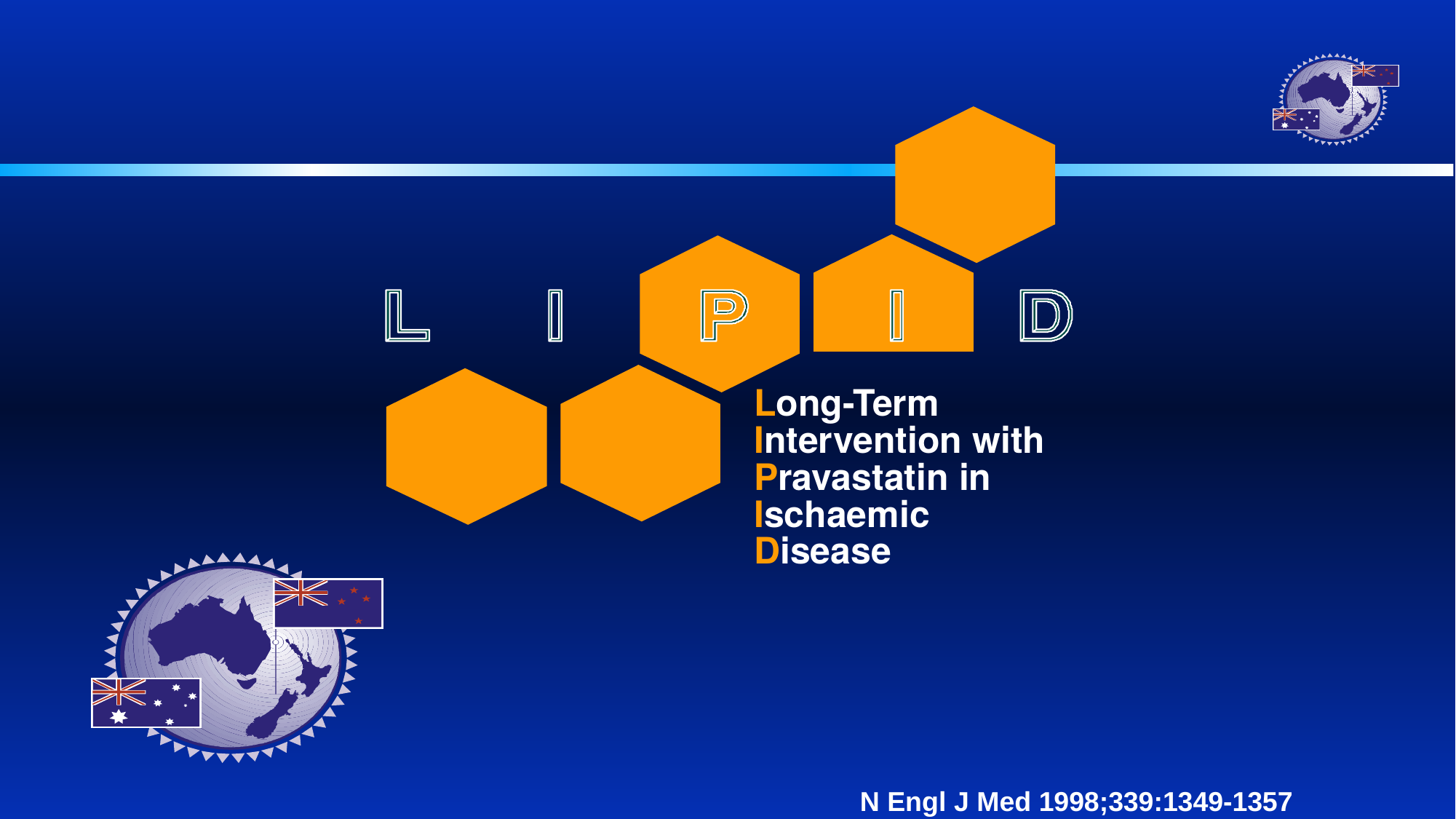

Long-Term
Intervention with
Pravastatin in
Ischaemic
Disease

N Engl J Med 1998;339:1349-1357